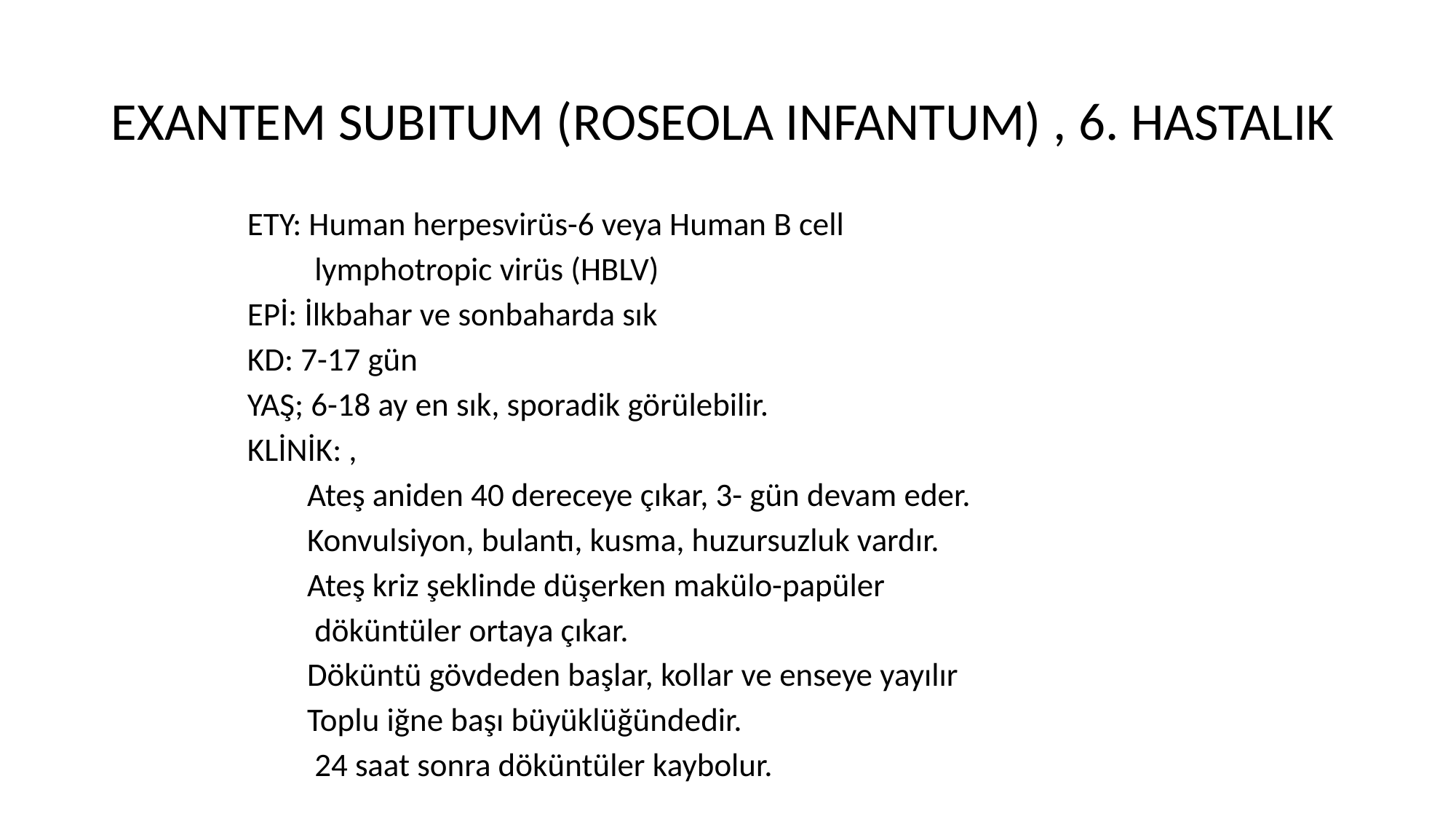

# EXANTEM SUBITUM (ROSEOLA INFANTUM) , 6. HASTALIK
ETY: Human herpesvirüs-6 veya Human B cell
         lymphotropic virüs (HBLV)
EPİ: İlkbahar ve sonbaharda sık
KD: 7-17 gün
YAŞ; 6-18 ay en sık, sporadik görülebilir.
KLİNİK: ,
        Ateş aniden 40 dereceye çıkar, 3- gün devam eder.
        Konvulsiyon, bulantı, kusma, huzursuzluk vardır.
        Ateş kriz şeklinde düşerken makülo-papüler
         döküntüler ortaya çıkar.
        Döküntü gövdeden başlar, kollar ve enseye yayılır
        Toplu iğne başı büyüklüğündedir.
         24 saat sonra döküntüler kaybolur.